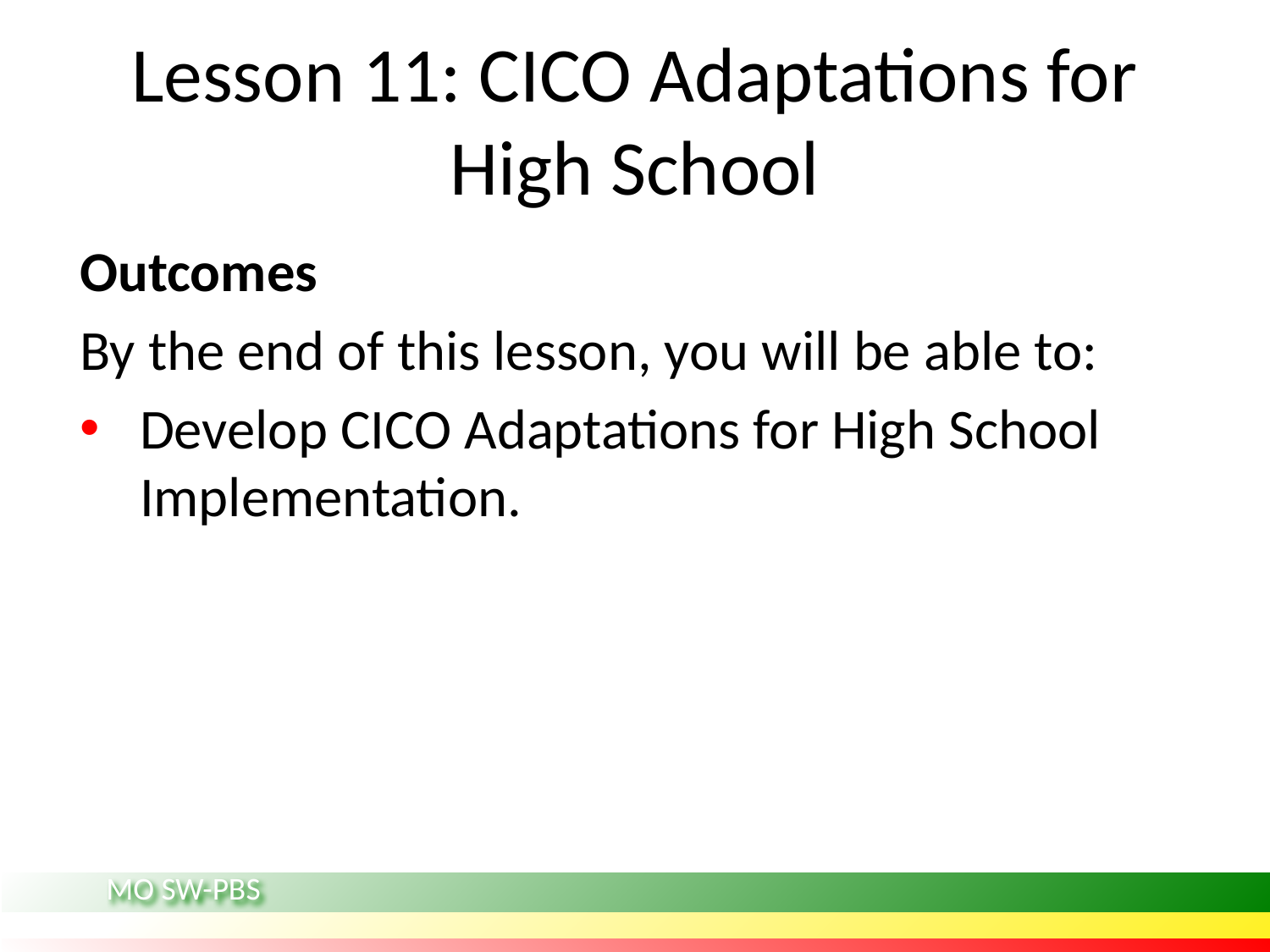

# Lesson 11: CICO Adaptations for High School
Outcomes
By the end of this lesson, you will be able to:
Develop CICO Adaptations for High School Implementation.